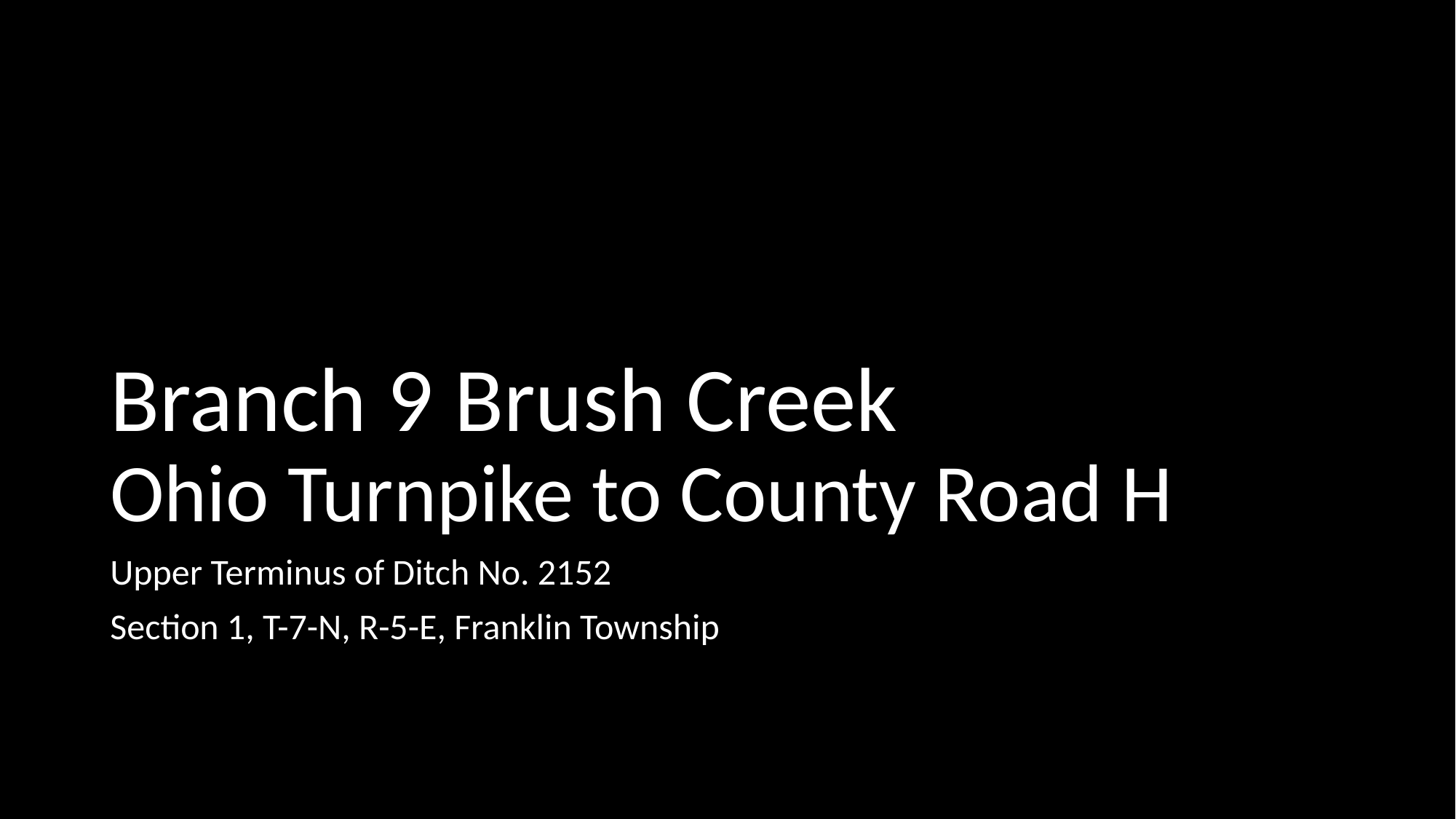

# Branch 9 Brush Creek Ohio Turnpike to County Road H
Upper Terminus of Ditch No. 2152
Section 1, T-7-N, R-5-E, Franklin Township